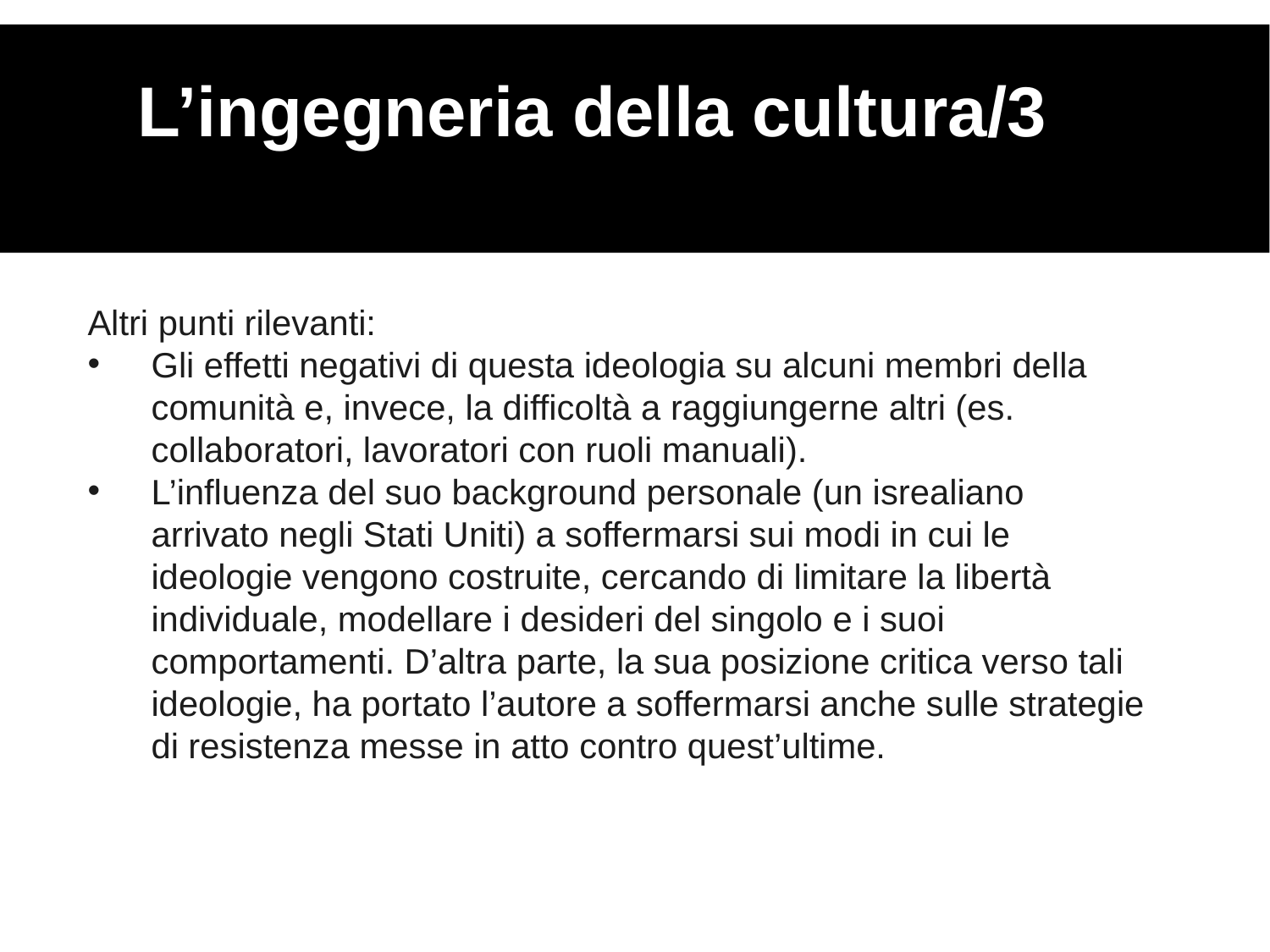

L’ingegneria della cultura/3

Altri punti rilevanti:
Gli effetti negativi di questa ideologia su alcuni membri della comunità e, invece, la difficoltà a raggiungerne altri (es. collaboratori, lavoratori con ruoli manuali).
L’influenza del suo background personale (un isrealiano arrivato negli Stati Uniti) a soffermarsi sui modi in cui le ideologie vengono costruite, cercando di limitare la libertà individuale, modellare i desideri del singolo e i suoi comportamenti. D’altra parte, la sua posizione critica verso tali ideologie, ha portato l’autore a soffermarsi anche sulle strategie di resistenza messe in atto contro quest’ultime.